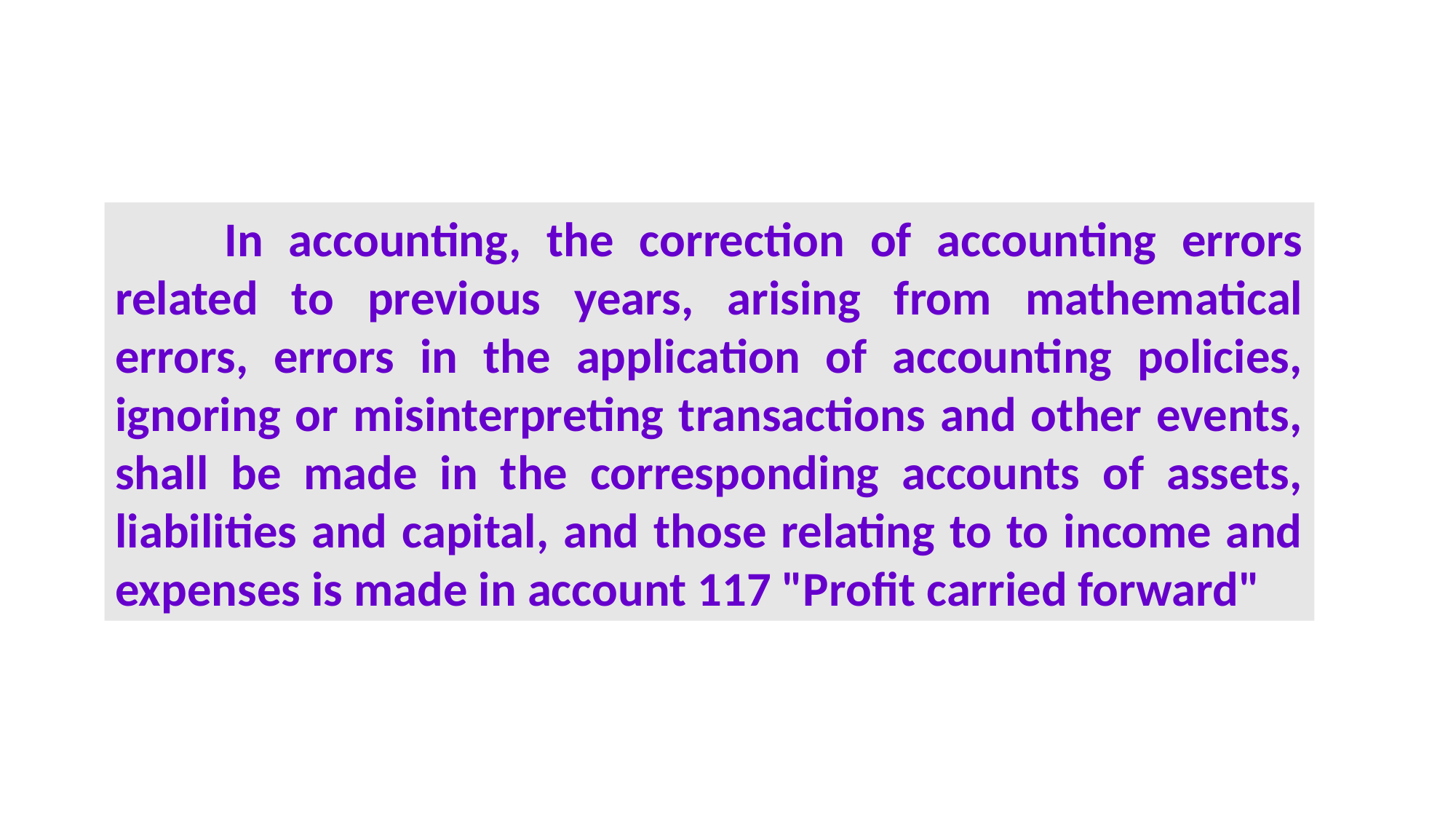

In accounting, the correction of accounting errors related to previous years, arising from mathematical errors, errors in the application of accounting policies, ignoring or misinterpreting transactions and other events, shall be made in the corresponding accounts of assets, liabilities and capital, and those relating to to income and expenses is made in account 117 "Profit carried forward"